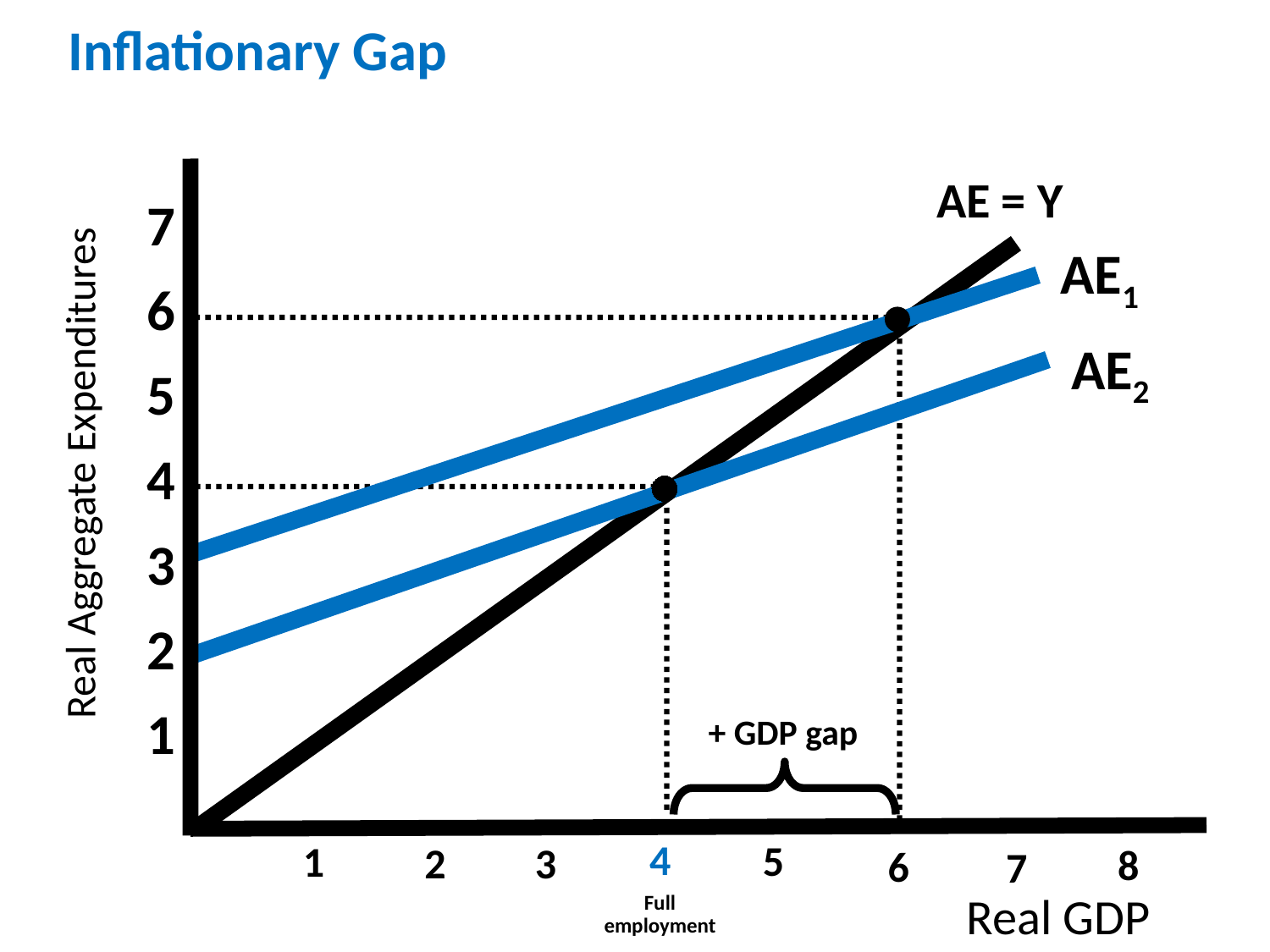

Inflationary Gap

AE = Y
7
AE1

6

AE2

5
Real Aggregate Expenditures
4

3
2

1
+ GDP gap

4
5
1
2
3
8
6
7
Full employment
Real GDP